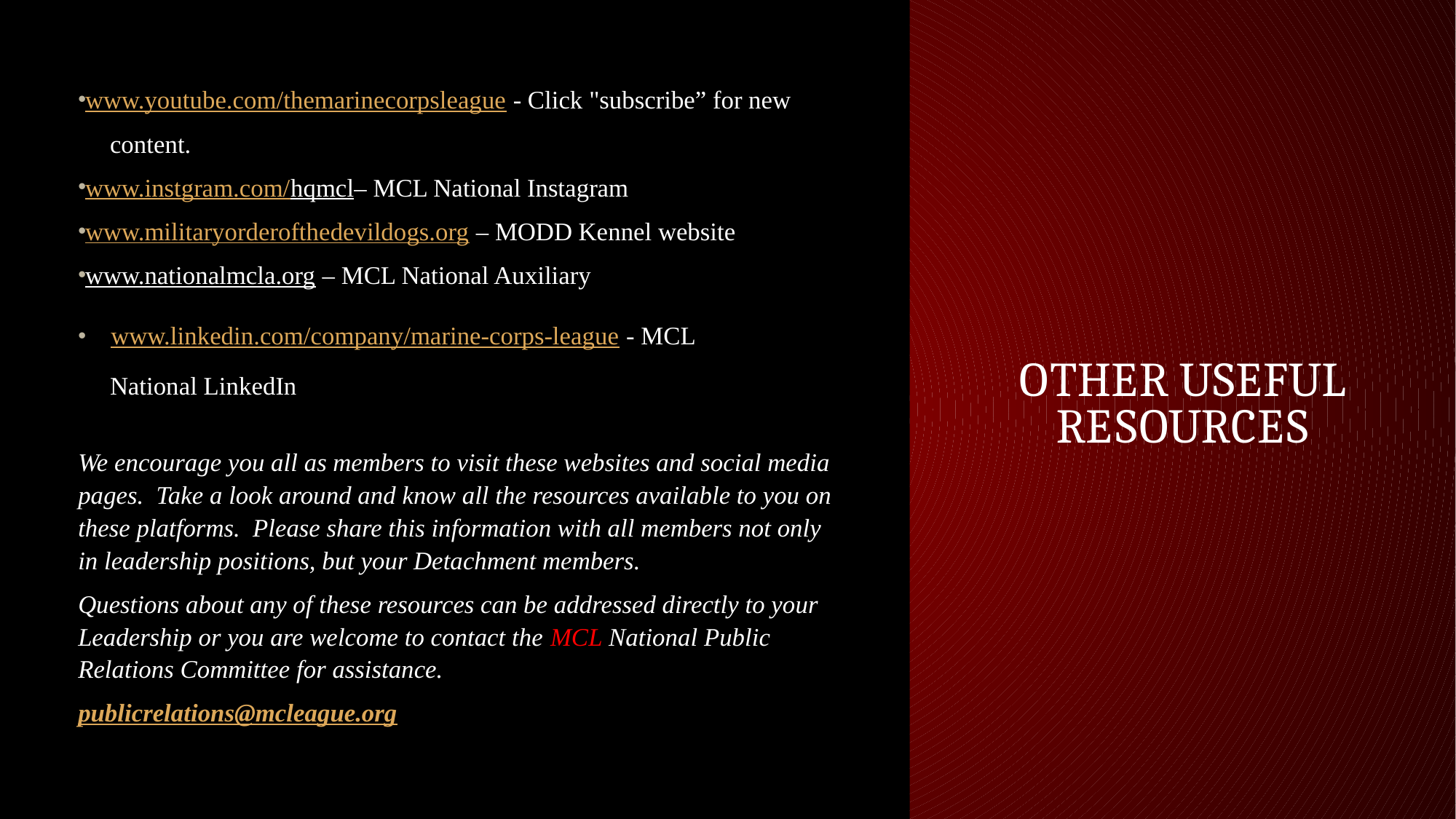

www.youtube.com/themarinecorpsleague - Click "subscribe” for new
     content.
www.instgram.com/hqmcl– MCL National Instagram
www.militaryorderofthedevildogs.org – MODD Kennel website
www.nationalmcla.org – MCL National Auxiliary
www.linkedin.com/company/marine-corps-league - MCL
     National LinkedIn

We encourage you all as members to visit these websites and social media pages.  Take a look around and know all the resources available to you on these platforms.  Please share this information with all members not only in leadership positions, but your Detachment members.
Questions about any of these resources can be addressed directly to your Leadership or you are welcome to contact the MCL National Public Relations Committee for assistance.
publicrelations@mcleague.org

# Other useful resources